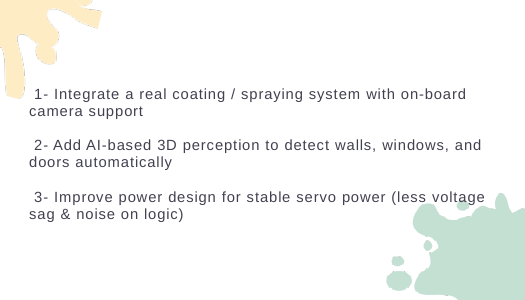

1- Integrate a real coating / spraying system with on-board camera support

 2- Add AI-based 3D perception to detect walls, windows, and doors automatically

 3- Improve power design for stable servo power (less voltage sag & noise on logic)